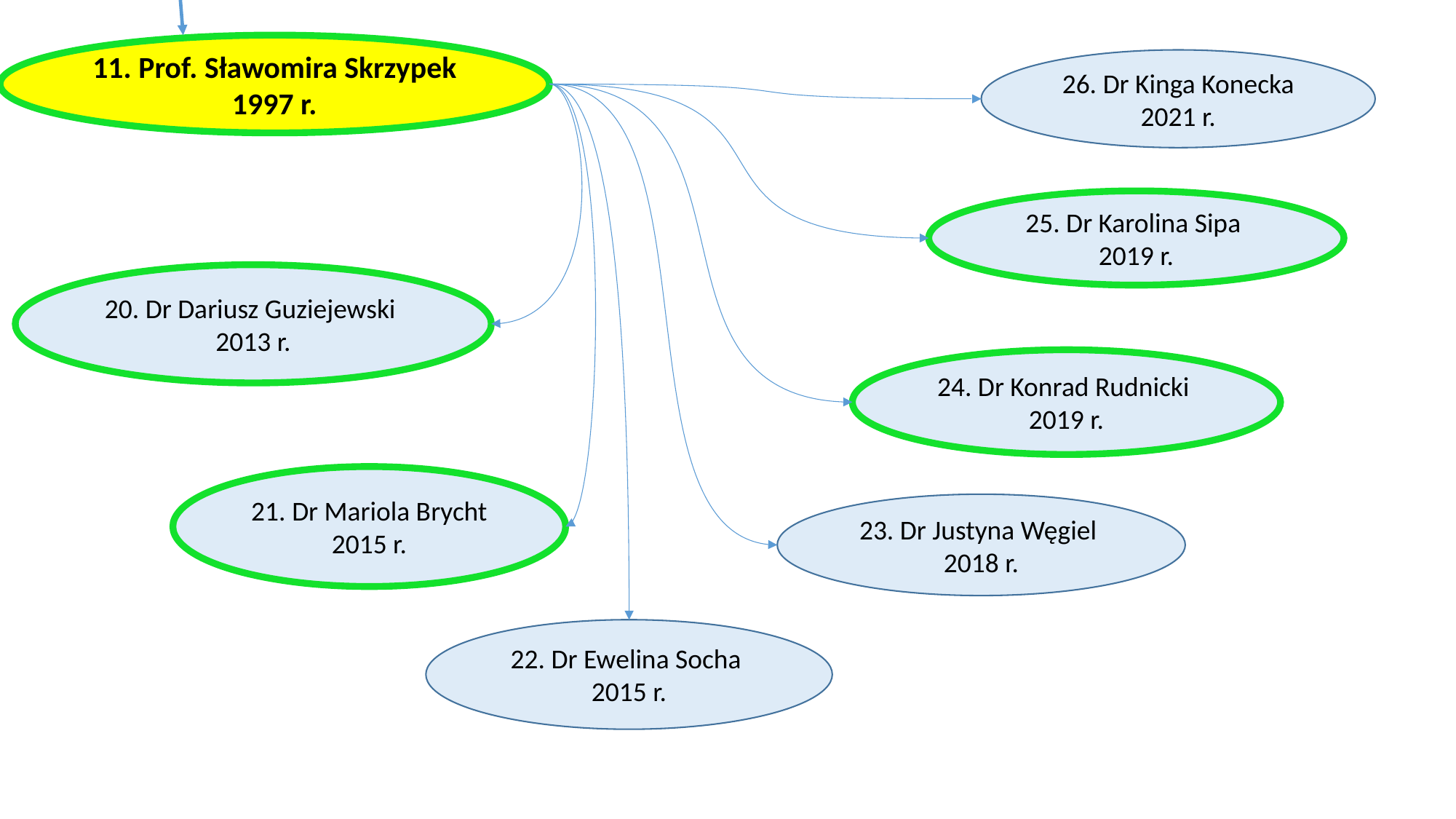

11. Prof. Sławomira Skrzypek
1997 r.
26. Dr Kinga Konecka
2021 r.
25. Dr Karolina Sipa
2019 r.
20. Dr Dariusz Guziejewski
2013 r.
24. Dr Konrad Rudnicki
2019 r.
21. Dr Mariola Brycht
2015 r.
23. Dr Justyna Węgiel
2018 r.
22. Dr Ewelina Socha
2015 r.